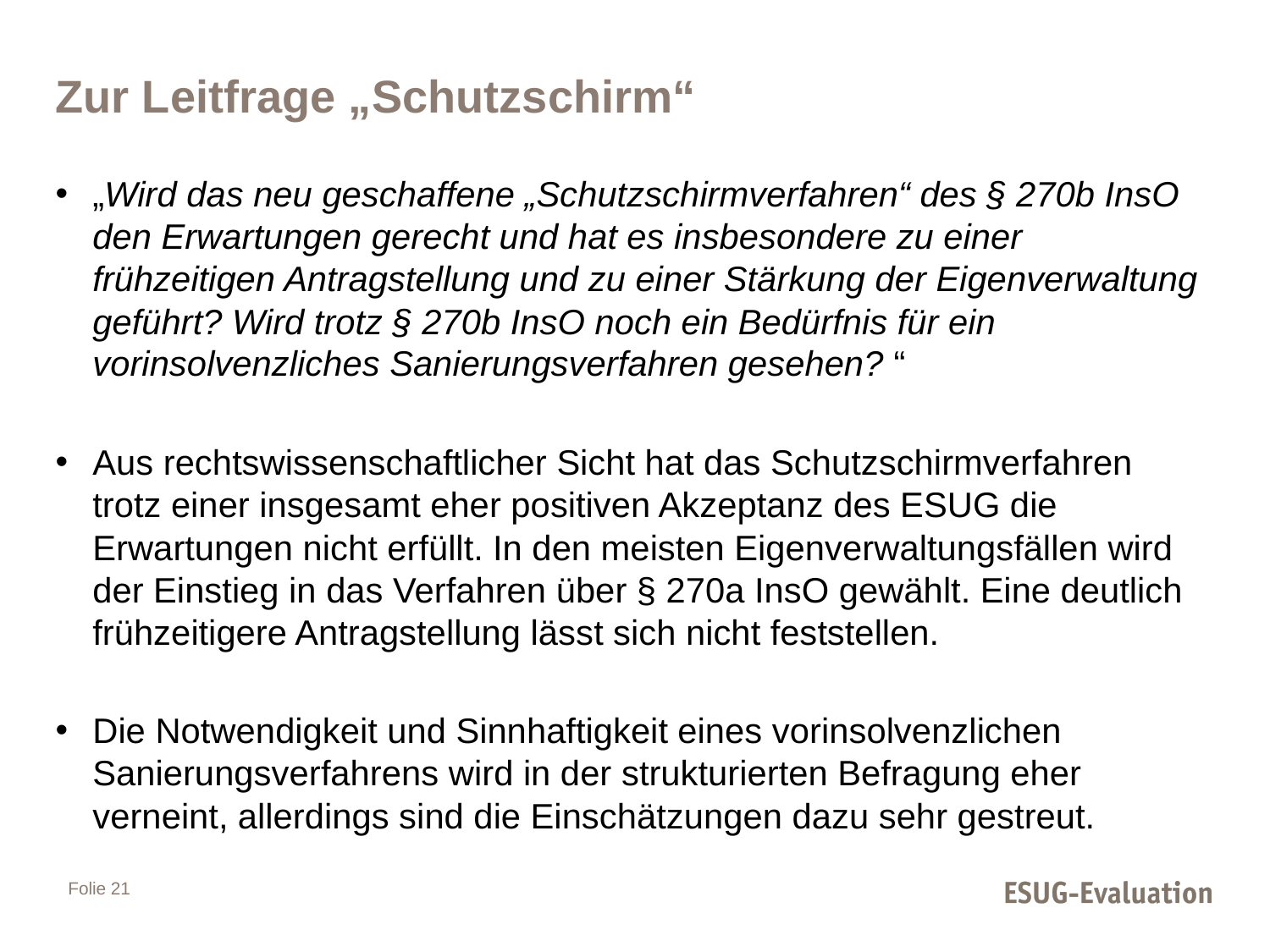

# Zur Leitfrage „Schutzschirm“
„Wird das neu geschaffene „Schutzschirmverfahren“ des § 270b InsO den Erwartungen gerecht und hat es insbesondere zu einer frühzeitigen Antragstellung und zu einer Stärkung der Eigenverwaltung geführt? Wird trotz § 270b InsO noch ein Bedürfnis für ein vorinsolvenzliches Sanierungsverfahren gesehen? “

Aus rechtswissenschaftlicher Sicht hat das Schutzschirmverfahren trotz einer insgesamt eher positiven Akzeptanz des ESUG die Erwartungen nicht erfüllt. In den meisten Eigenverwaltungsfällen wird der Einstieg in das Verfahren über § 270a InsO gewählt. Eine deutlich frühzeitigere Antragstellung lässt sich nicht feststellen.

Die Notwendigkeit und Sinnhaftigkeit eines vorinsolvenzlichen Sanierungsverfahrens wird in der strukturierten Befragung eher verneint, allerdings sind die Einschätzungen dazu sehr gestreut.
Folie 21